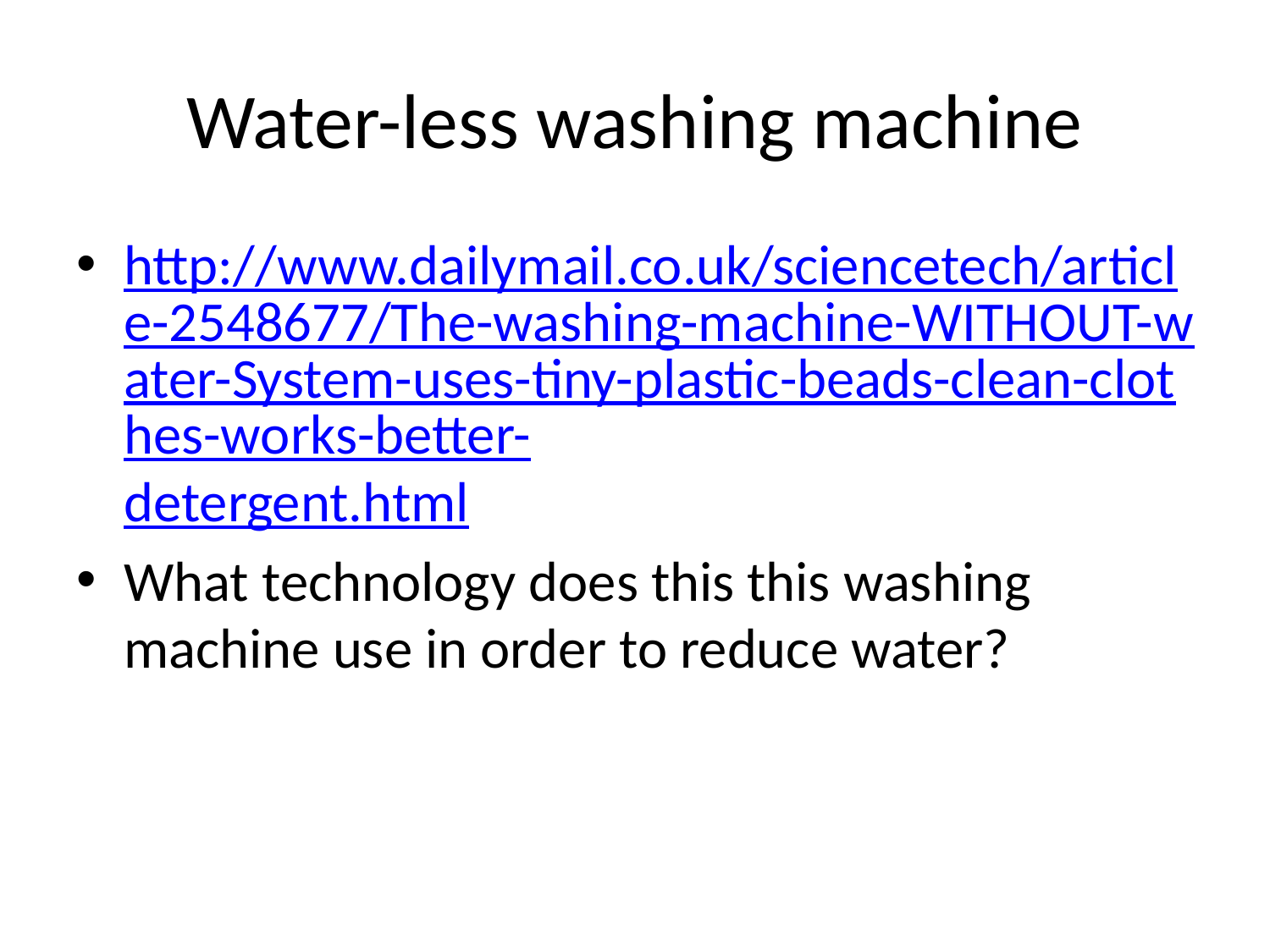

# Water-less washing machine
http://www.dailymail.co.uk/sciencetech/article-2548677/The-washing-machine-WITHOUT-water-System-uses-tiny-plastic-beads-clean-clothes-works-better-detergent.html
What technology does this this washing machine use in order to reduce water?